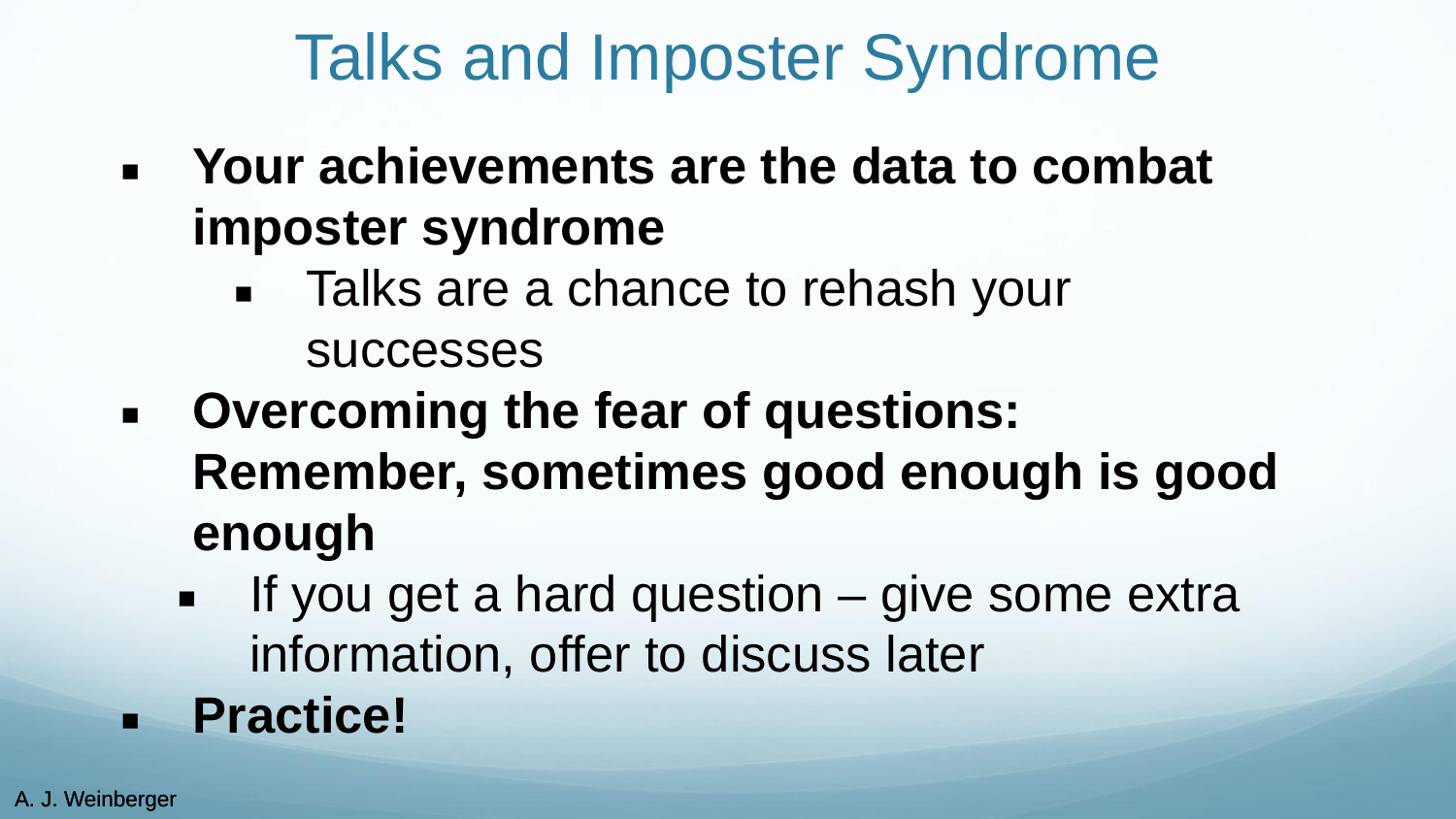

# Talks and Imposter Syndrome
Your achievements are the data to combat imposter syndrome
Talks are a chance to rehash your successes
Overcoming the fear of questions: Remember, sometimes good enough is good enough
If you get a hard question – give some extra information, offer to discuss later
Practice!